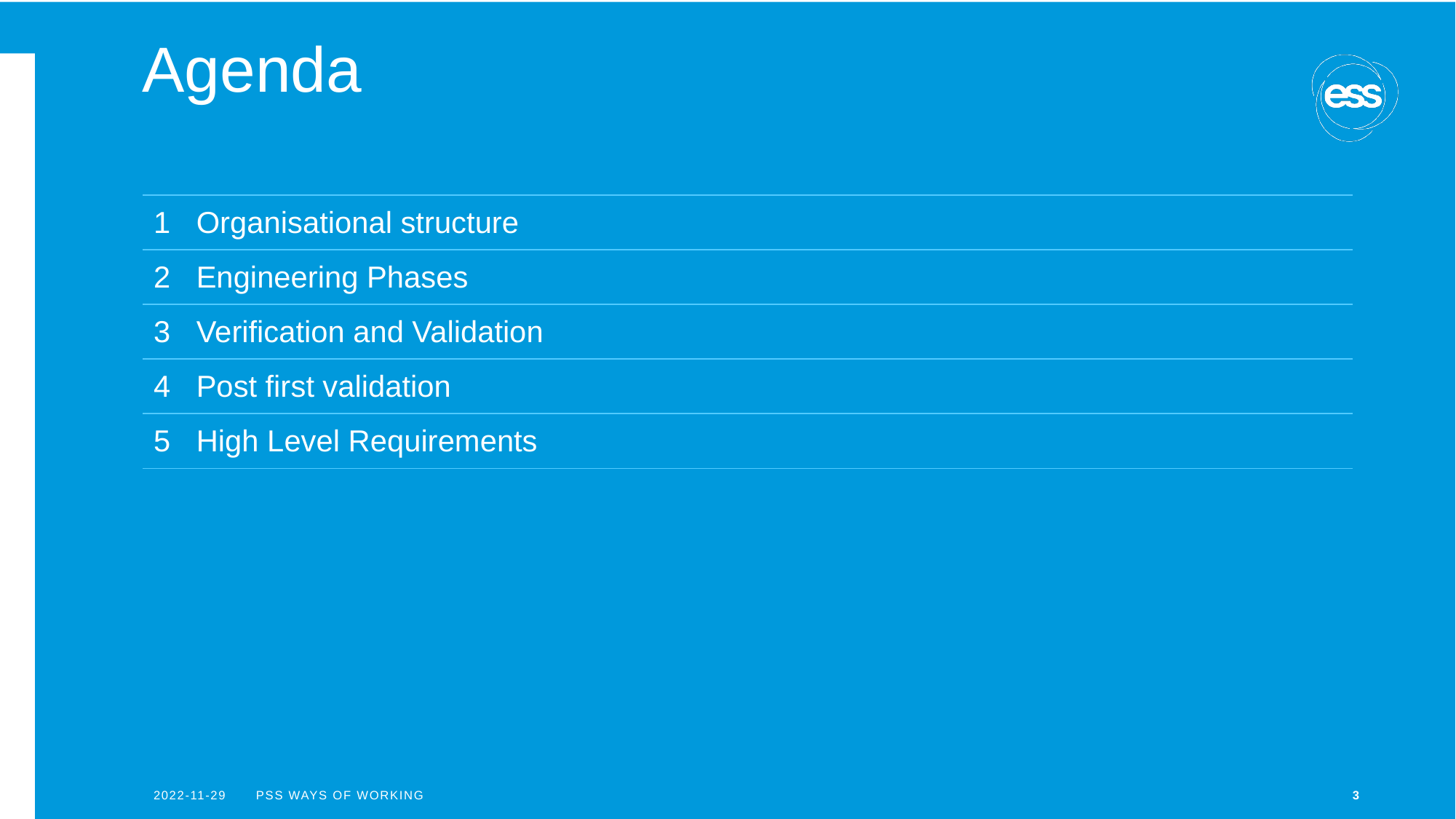

# Agenda
| 1 Organisational structure |
| --- |
| 2 Engineering Phases |
| 3 Verification and Validation |
| 4 Post first validation |
| 5 High Level Requirements |
2022-11-29
PSS Ways of Working
3